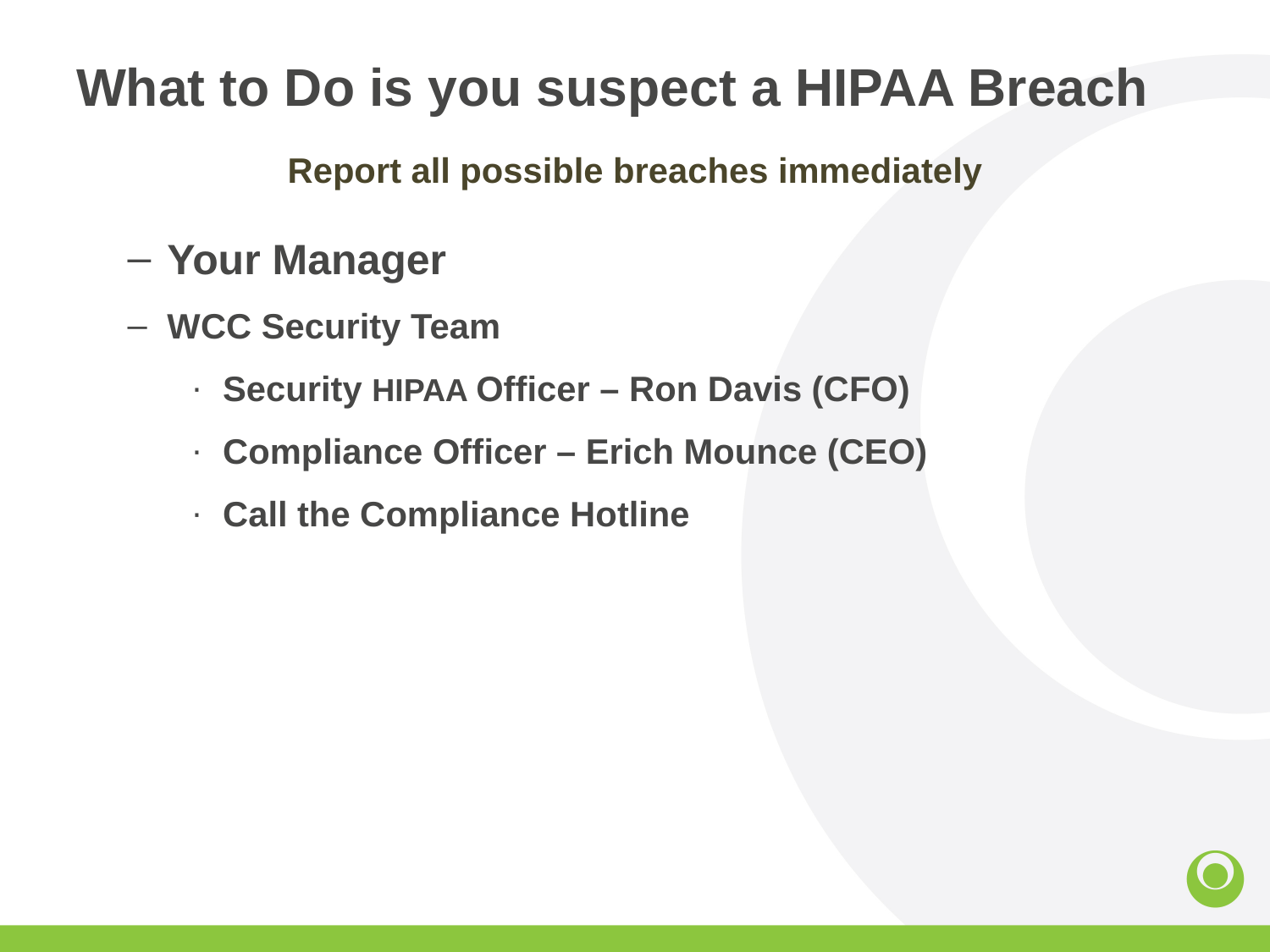

# What to Do is you suspect a HIPAA Breach
Report all possible breaches immediately
Your Manager
WCC Security Team
Security HIPAA Officer – Ron Davis (CFO)
Compliance Officer – Erich Mounce (CEO)
Call the Compliance Hotline